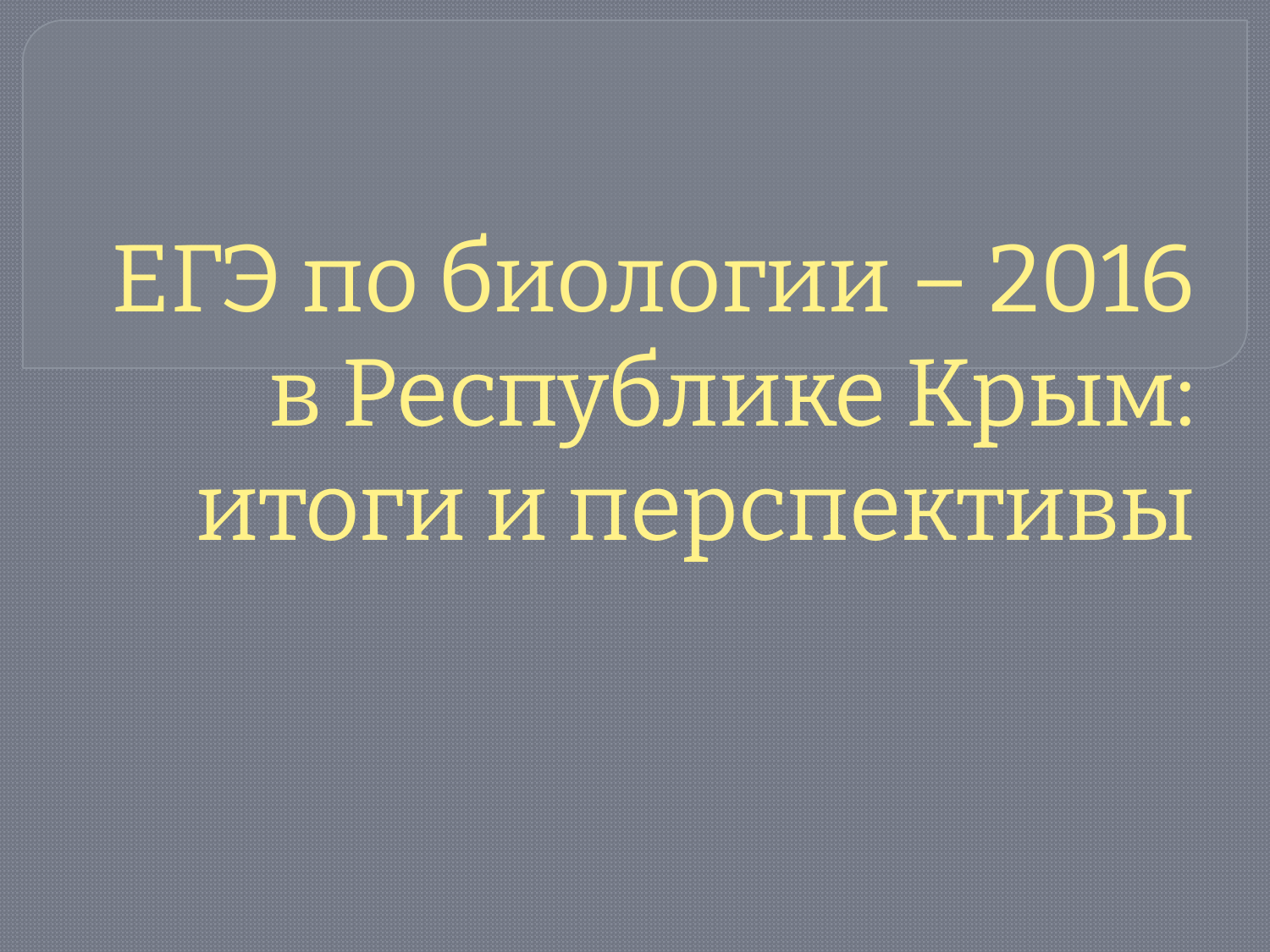

# ЕГЭ по биологии – 2016 в Республике Крым: итоги и перспективы